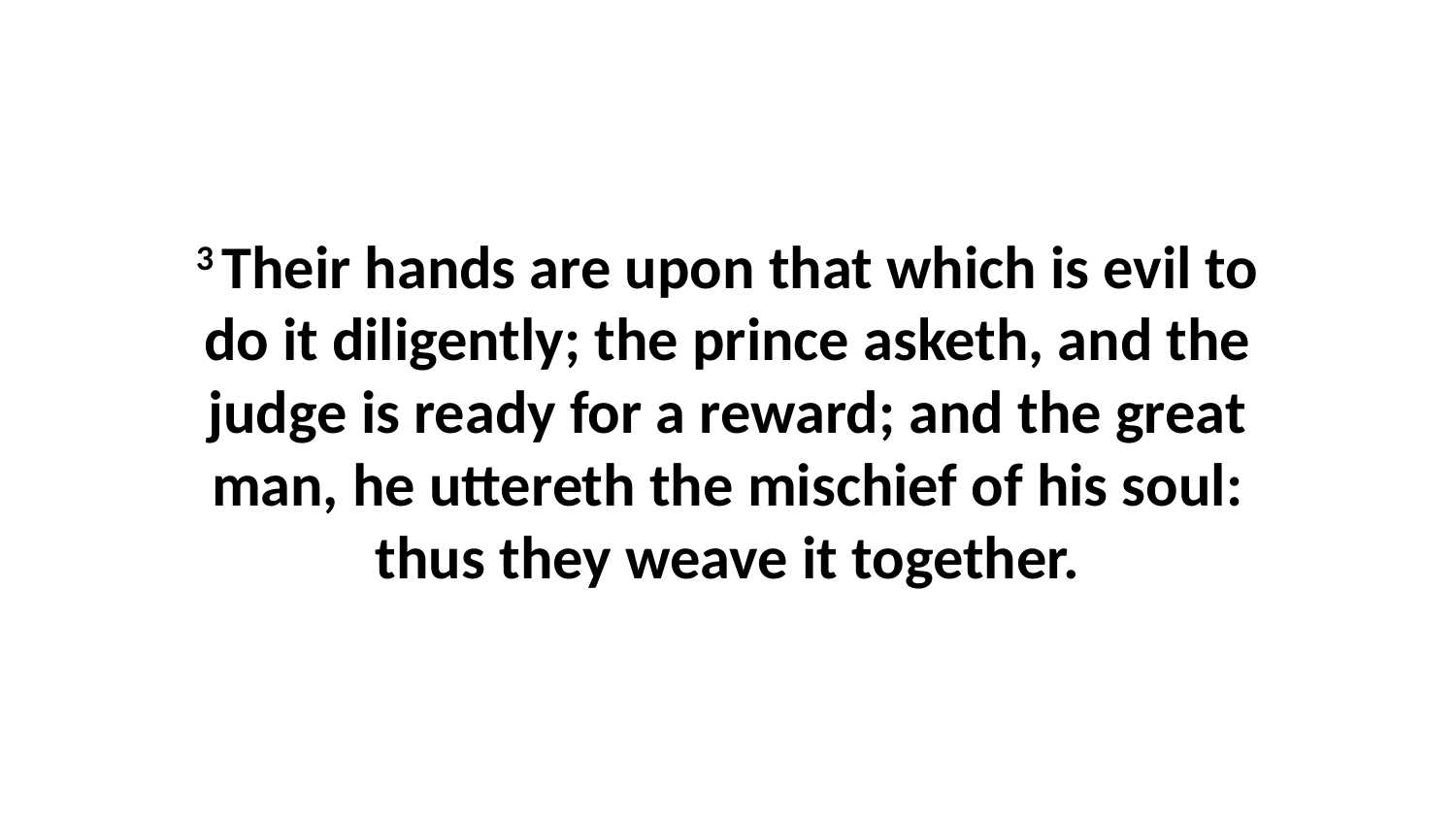

3 Their hands are upon that which is evil to do it diligently; the prince asketh, and the judge is ready for a reward; and the great man, he uttereth the mischief of his soul: thus they weave it together.